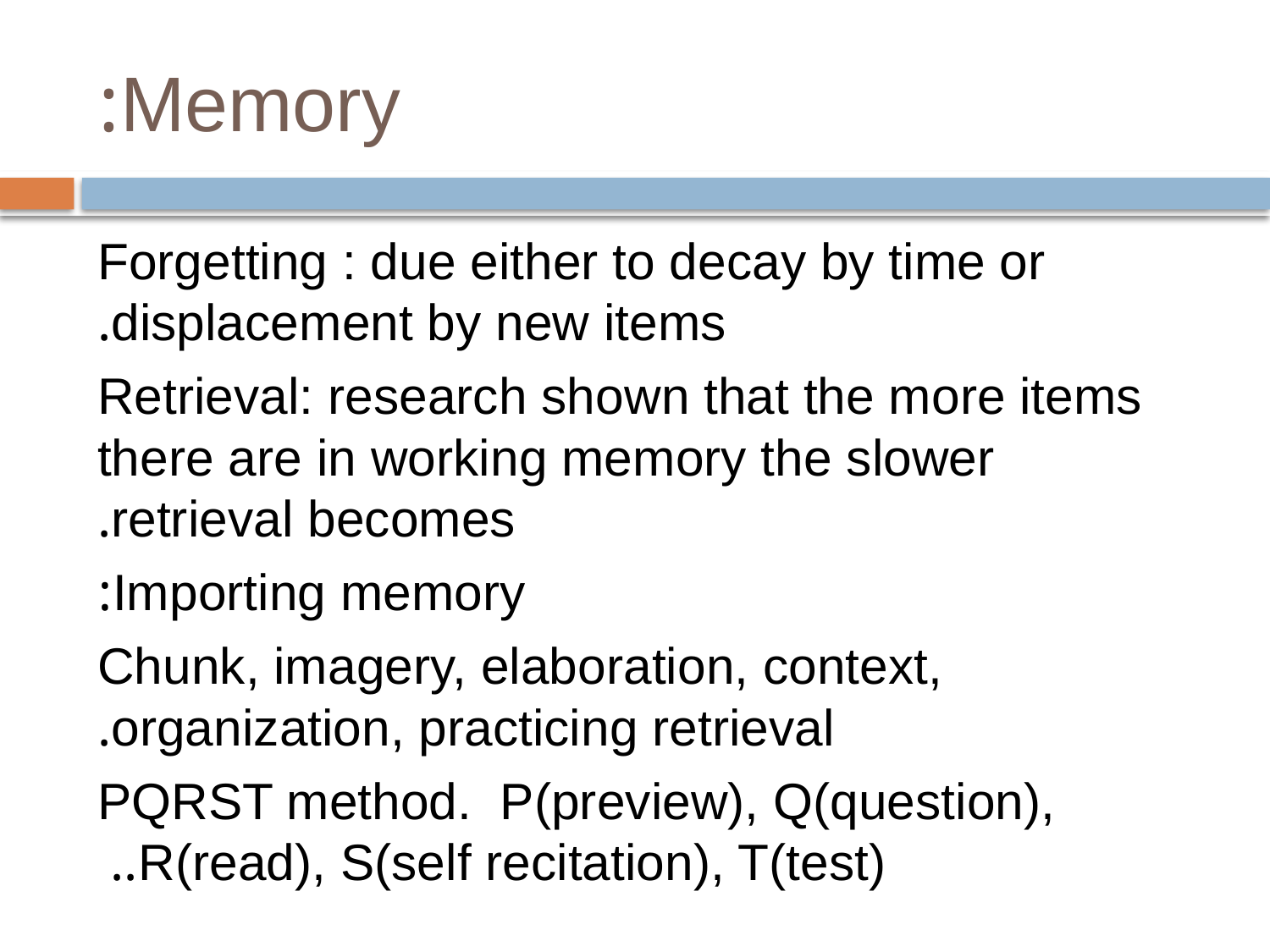

# Memory:
Forgetting : due either to decay by time or displacement by new items.
Retrieval: research shown that the more items there are in working memory the slower retrieval becomes.
Importing memory:
Chunk, imagery, elaboration, context, organization, practicing retrieval.
PQRST method.  P(preview), Q(question), R(read), S(self recitation), T(test)..